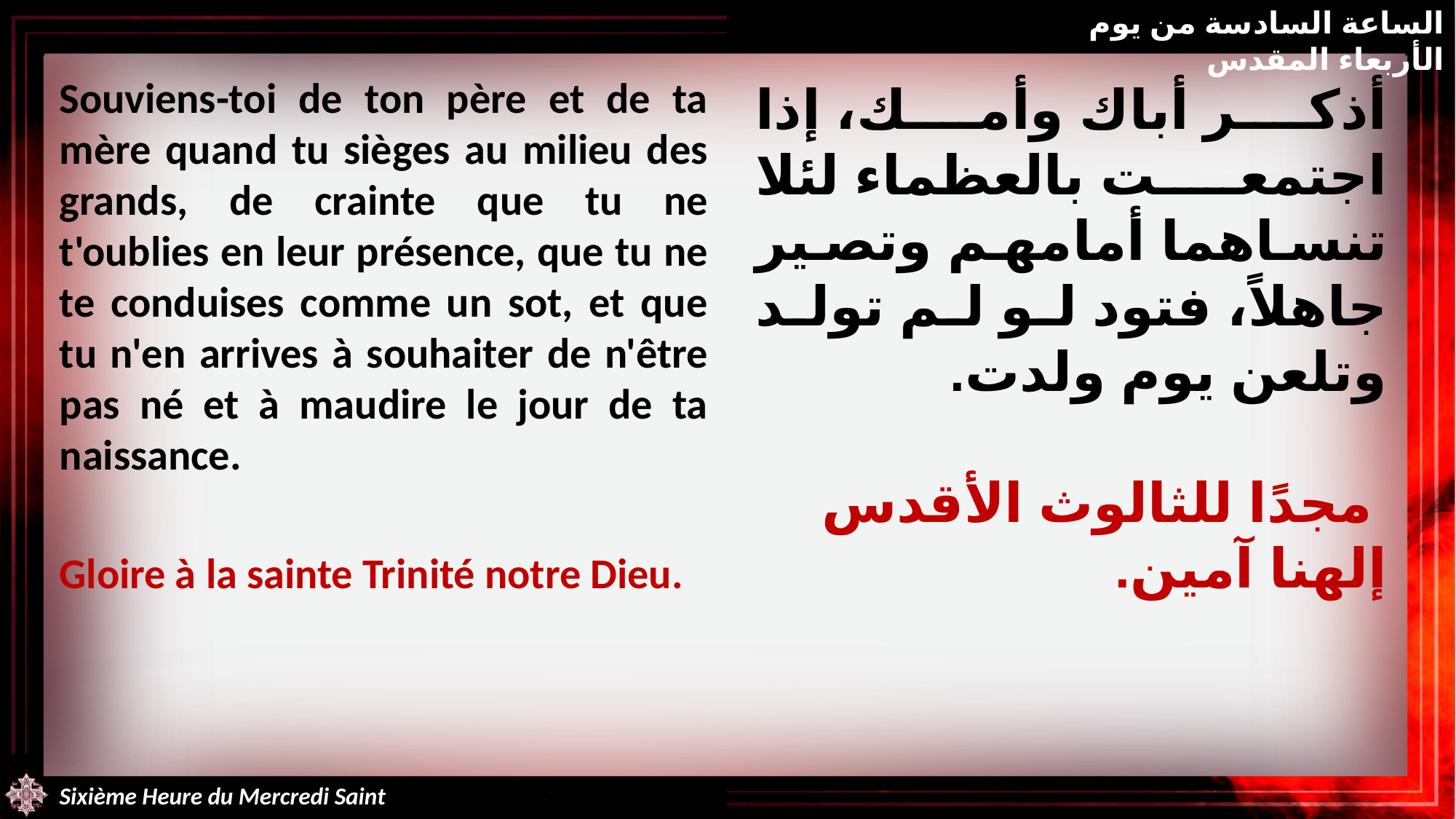

الساعة السادسة من يوم الأربعاء المقدس
Souviens-toi de ton père et de ta mère quand tu sièges au milieu des grands, de crainte que tu ne t'oublies en leur présence, que tu ne te conduises comme un sot, et que tu n'en arrives à souhaiter de n'être pas né et à maudire le jour de ta naissance.

Gloire à la sainte Trinité notre Dieu.

أذكر أباك وأمك، إذا اجتمعت بالعظماء لئلا تنساهما أمامهم وتصير جاهلاً، فتود لو لم تولد وتلعن يوم ولدت.

 مجدًا للثالوث الأقدس إلهنا آمين.

Sixième Heure du Mercredi Saint